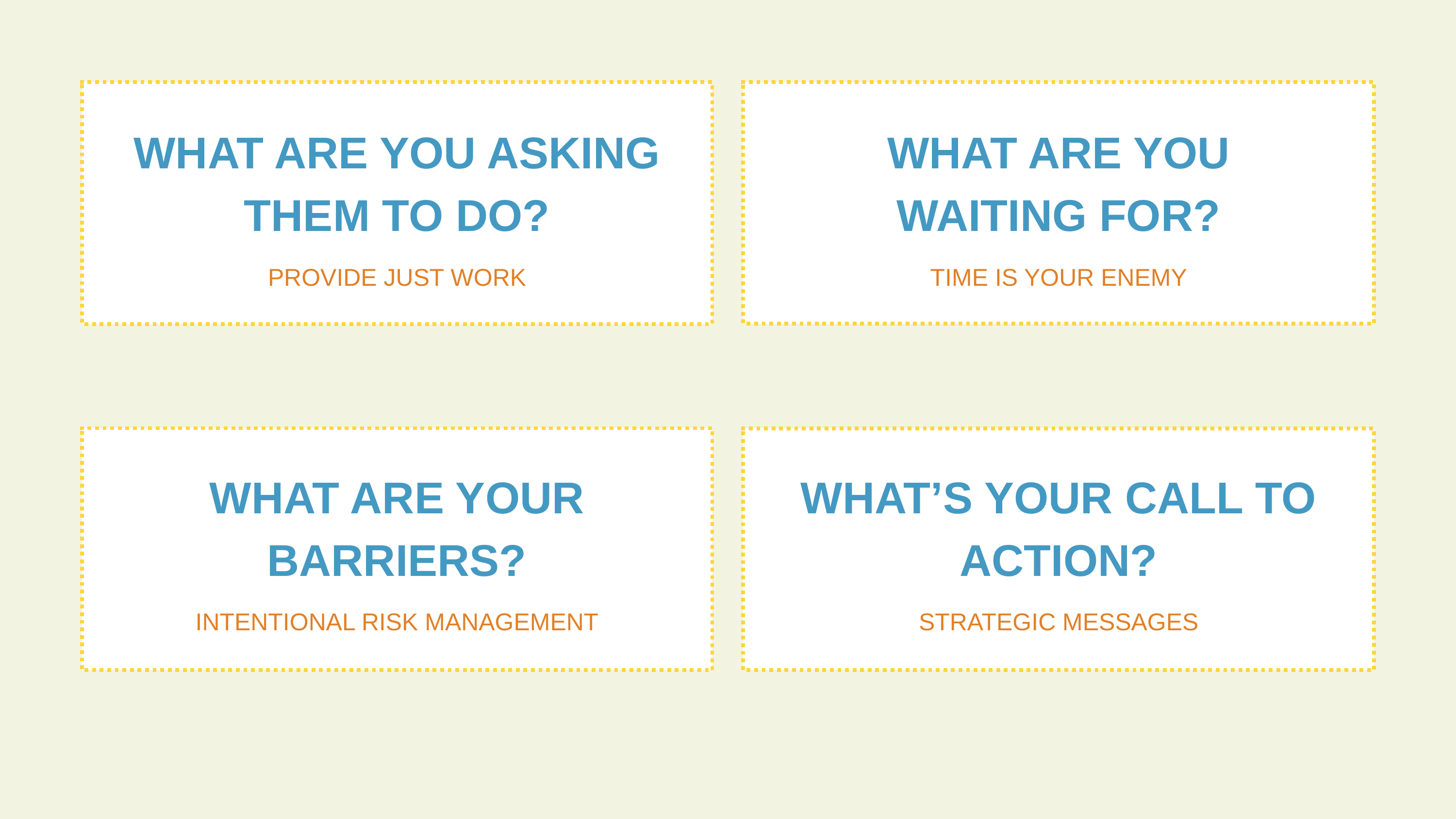

WHAT ARE YOU ASKING THEM TO DO?
WHAT ARE YOU
WAITING FOR?
PROVIDE JUST WORK
TIME IS YOUR ENEMY

WHAT ARE YOUR BARRIERS?
WHAT’S YOUR CALL TO ACTION?
INTENTIONAL RISK MANAGEMENT
STRATEGIC MESSAGES